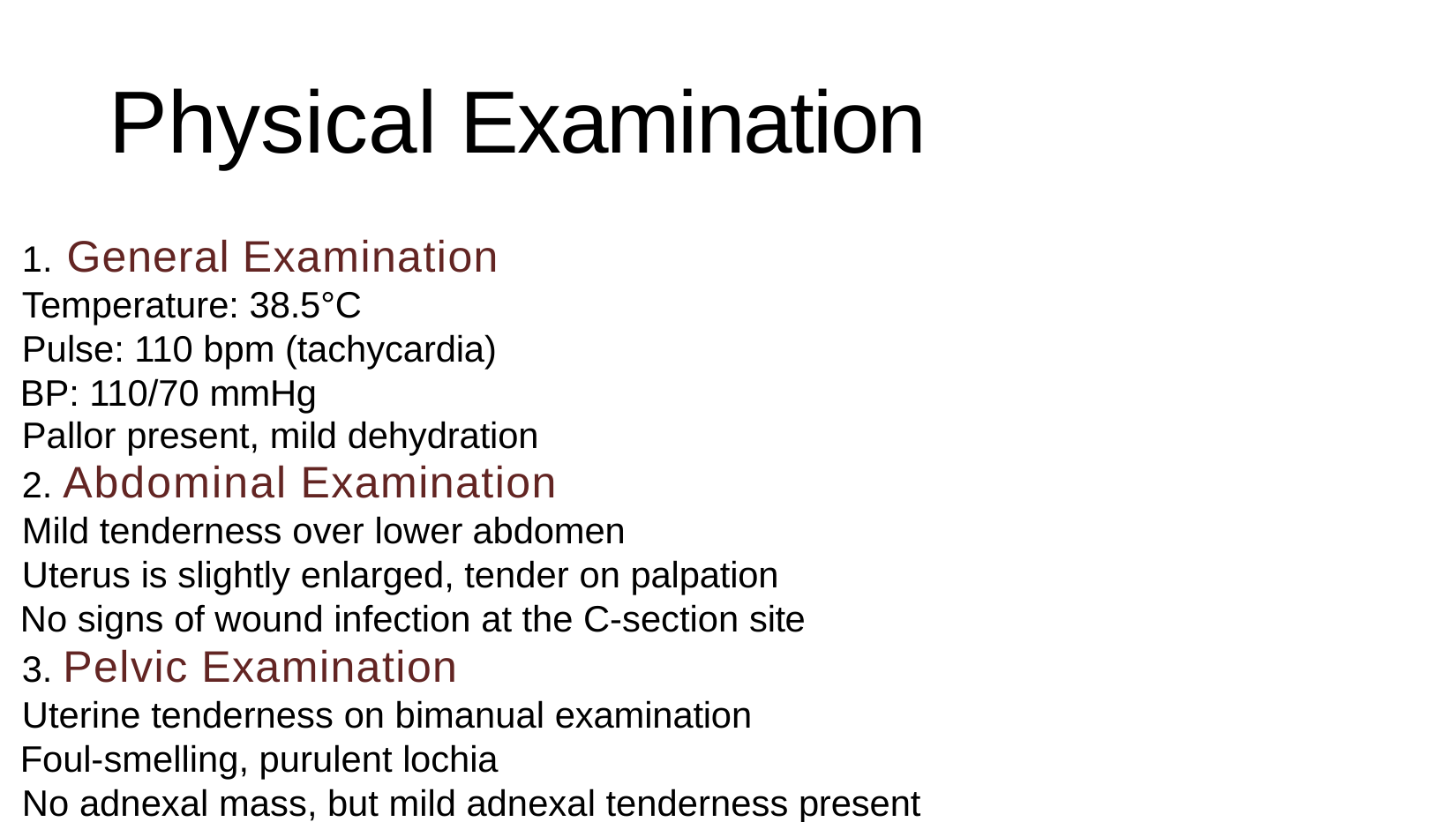

# Physical Examination
General Examination
Temperature: 38.5°C
Pulse: 110 bpm (tachycardia) BP: 110/70 mmHg
Pallor present, mild dehydration
Abdominal Examination
Mild tenderness over lower abdomen
Uterus is slightly enlarged, tender on palpation No signs of wound infection at the C-section site
Pelvic Examination
Uterine tenderness on bimanual examination Foul-smelling, purulent lochia
No adnexal mass, but mild adnexal tenderness present